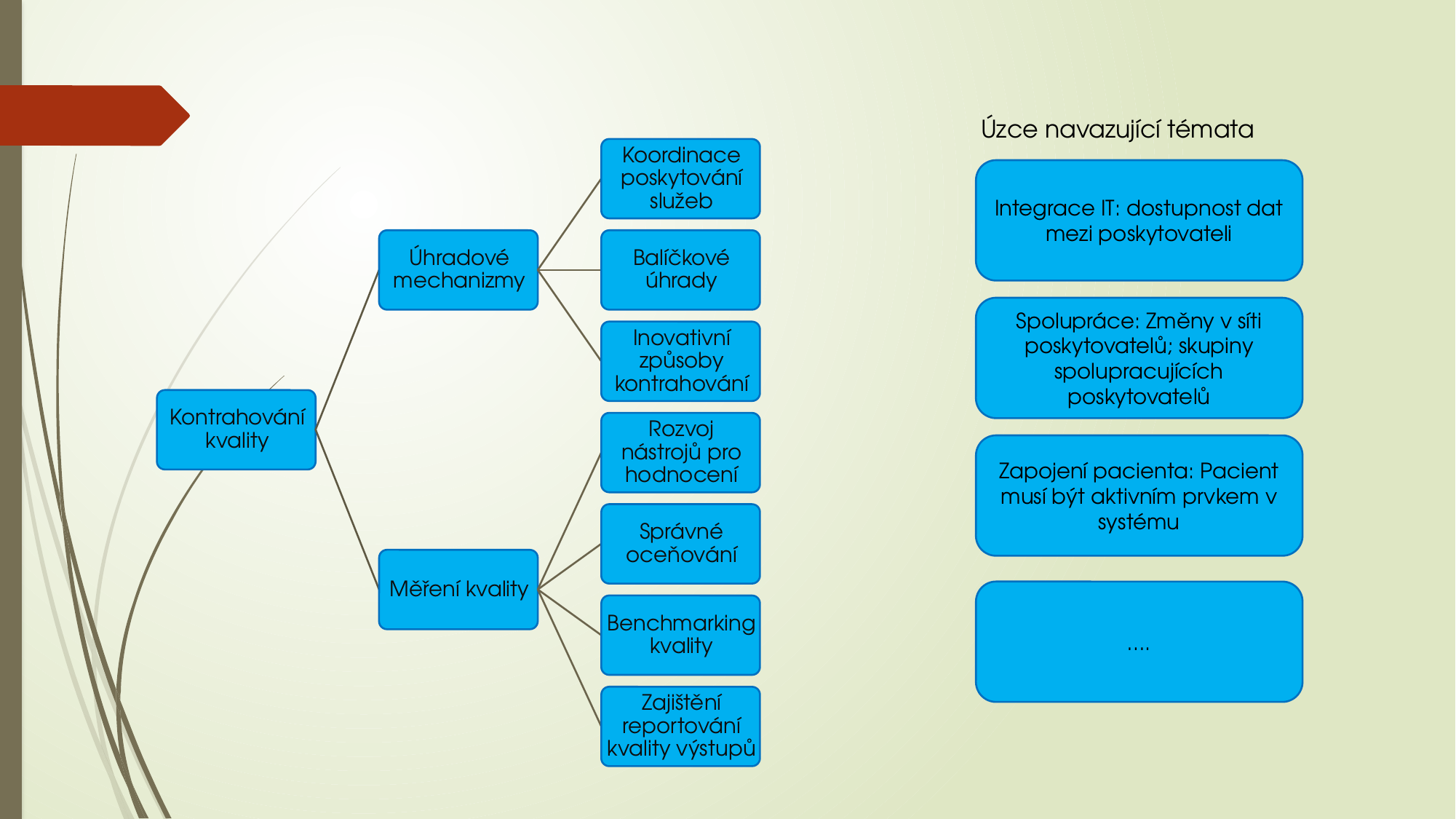

Úzce navazující témata
Kontrahování kvality

Úhradové mechanizmy

Koordinace poskytování služeb

Balíčkové úhrady

Inovativní způsoby kontrahování

Měření kvality

Rozvoj nástrojů pro hodnocení

Správné oceňování

Benchmarking kvality

Zajištění reportování kvality výstupů
Integrace IT: dostupnost dat mezi poskytovateli
Spolupráce: Změny v síti poskytovatelů; skupiny spolupracujících poskytovatelů
Zapojení pacienta: Pacient musí být aktivním prvkem v systému
….